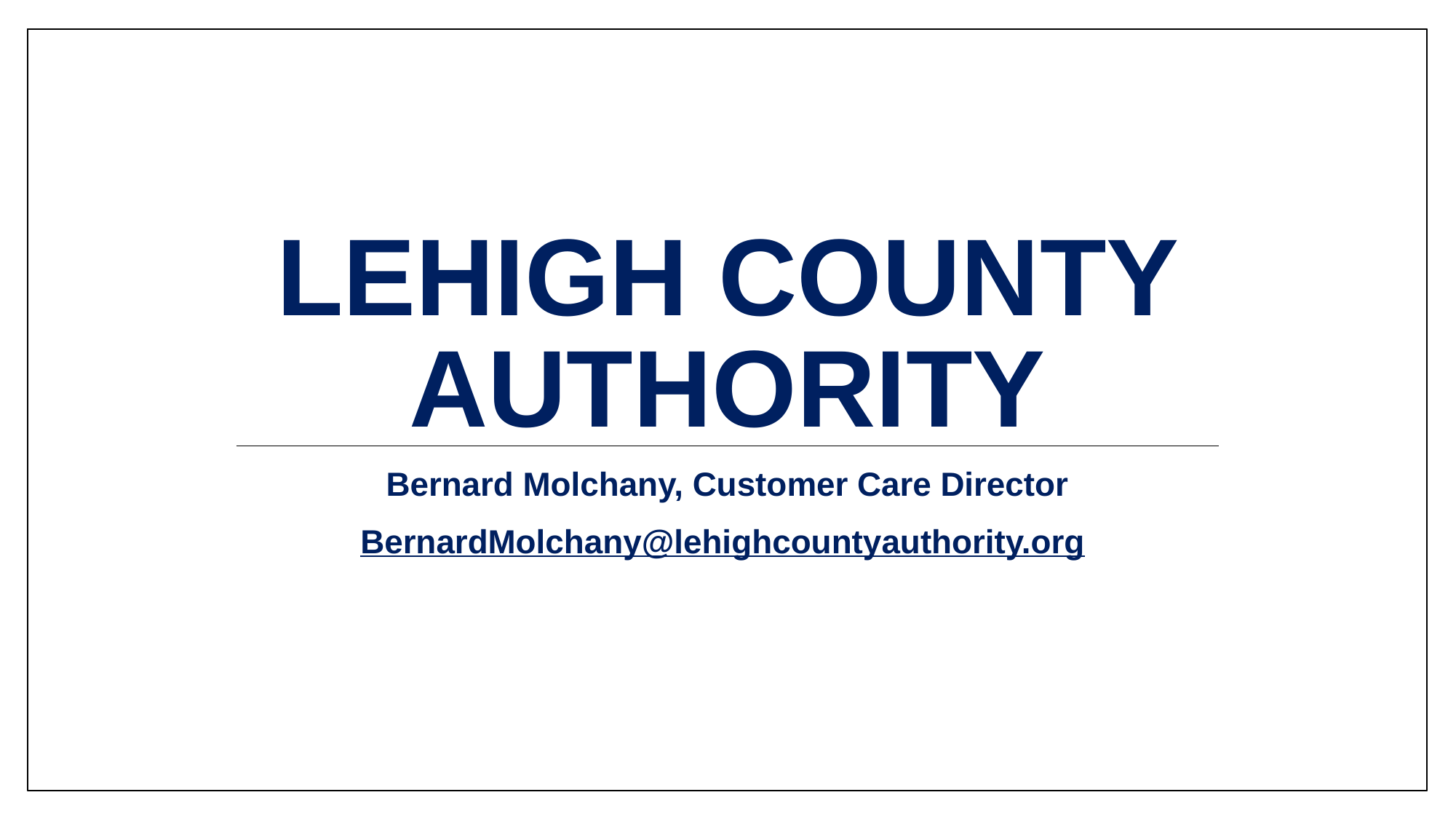

# Lehigh County Authority
Bernard Molchany, Customer Care Director
BernardMolchany@lehighcountyauthority.org